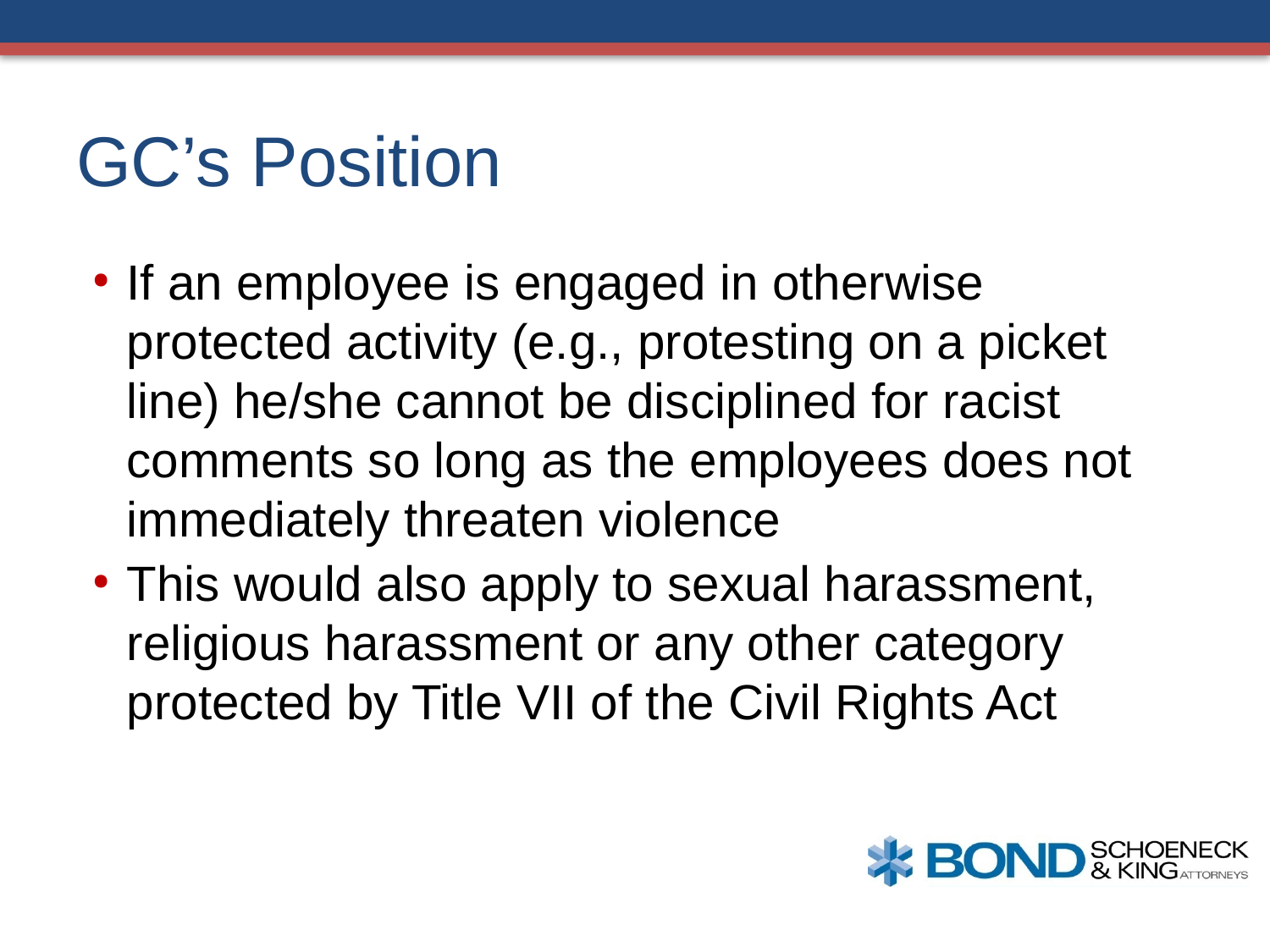

# GC’s Position

If an employee is engaged in otherwise protected activity (e.g., protesting on a picket line) he/she cannot be disciplined for racist comments so long as the employees does not immediately threaten violence
This would also apply to sexual harassment, religious harassment or any other category protected by Title VII of the Civil Rights Act